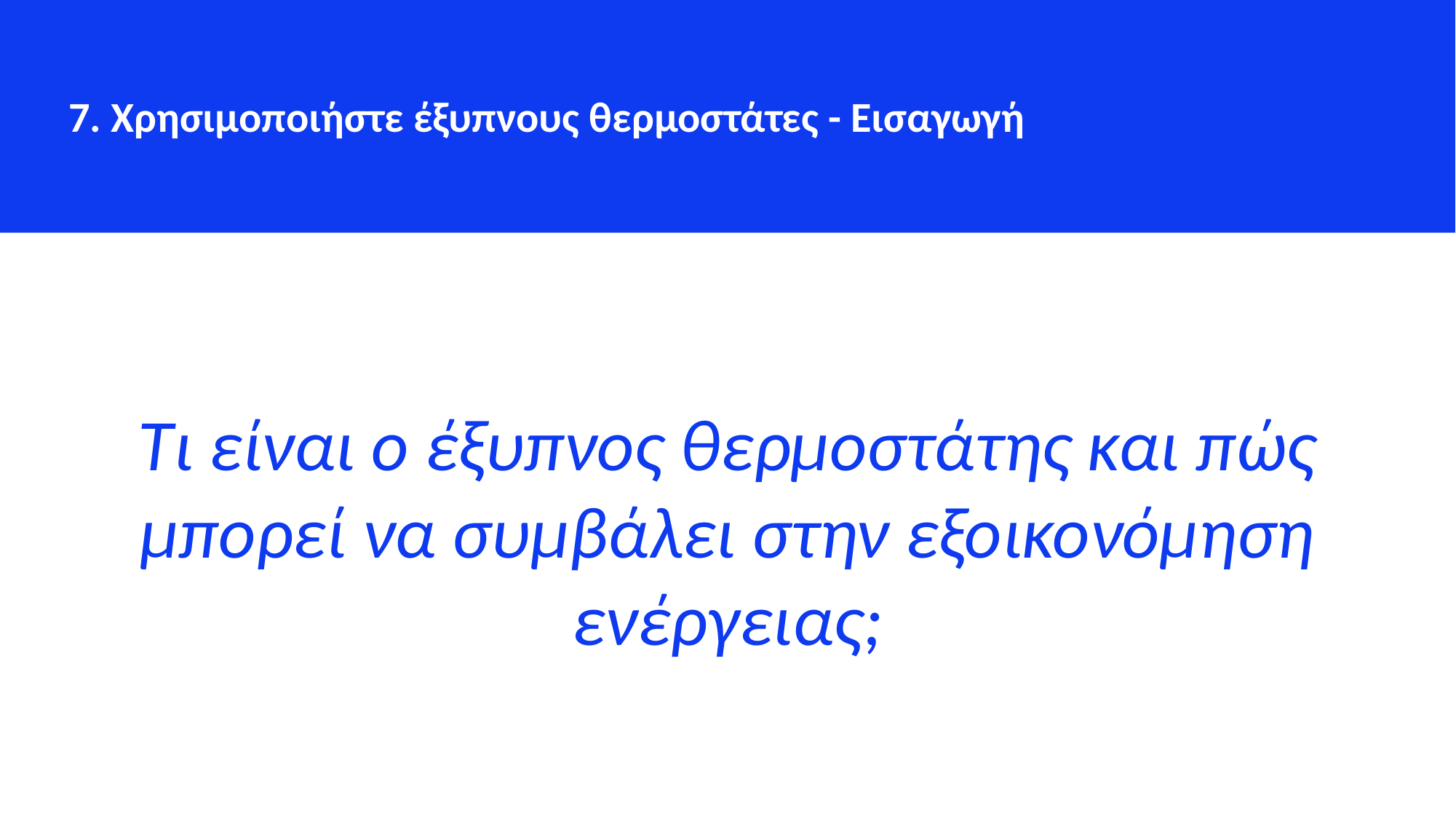

7. Χρησιμοποιήστε έξυπνους θερμοστάτες - Εισαγωγή

Τι είναι ο έξυπνος θερμοστάτης και πώς μπορεί να συμβάλει στην εξοικονόμηση ενέργειας;